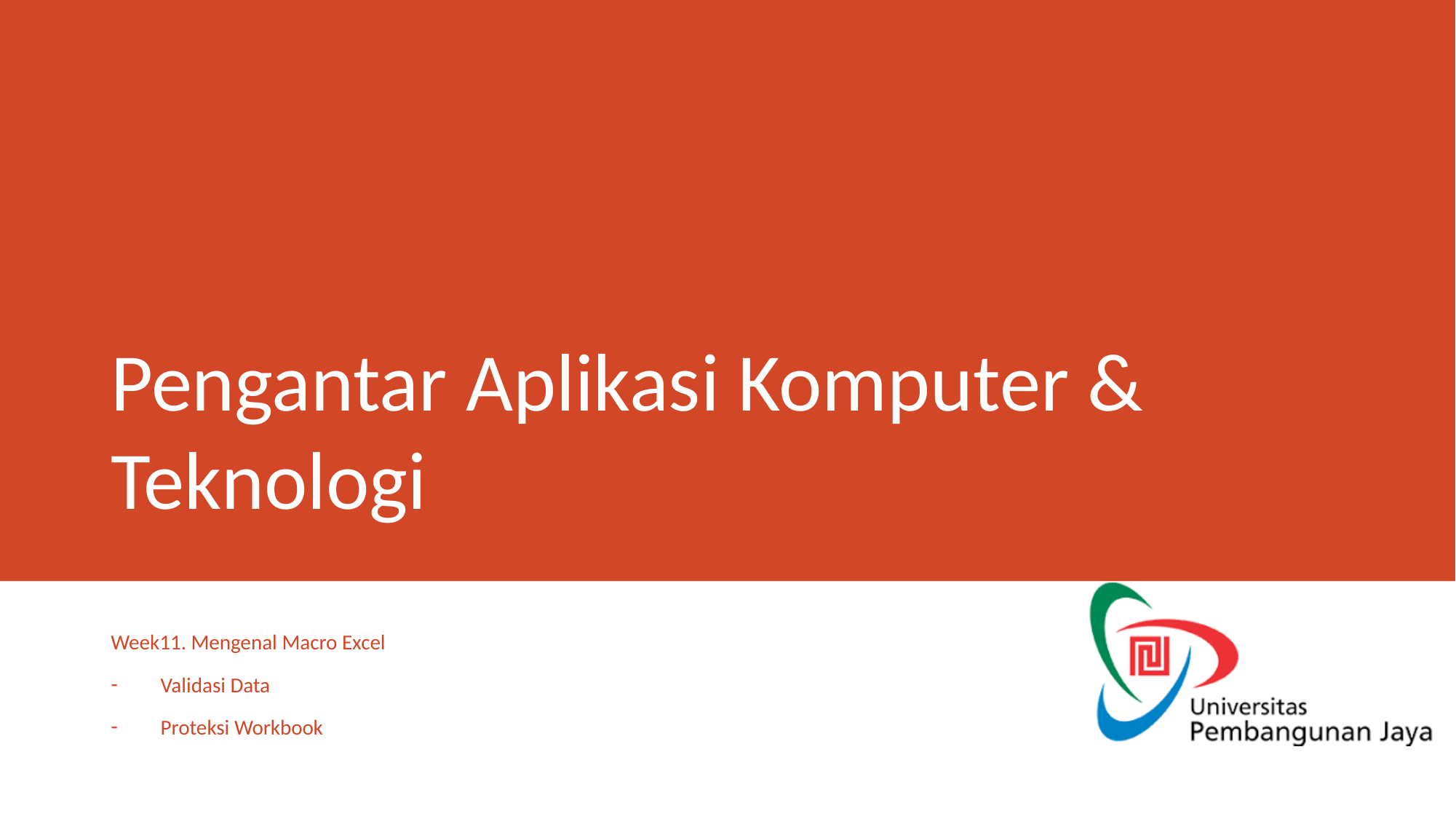

# Pengantar Aplikasi Komputer & Teknologi
Week11. Mengenal Macro Excel
Validasi Data
Proteksi Workbook